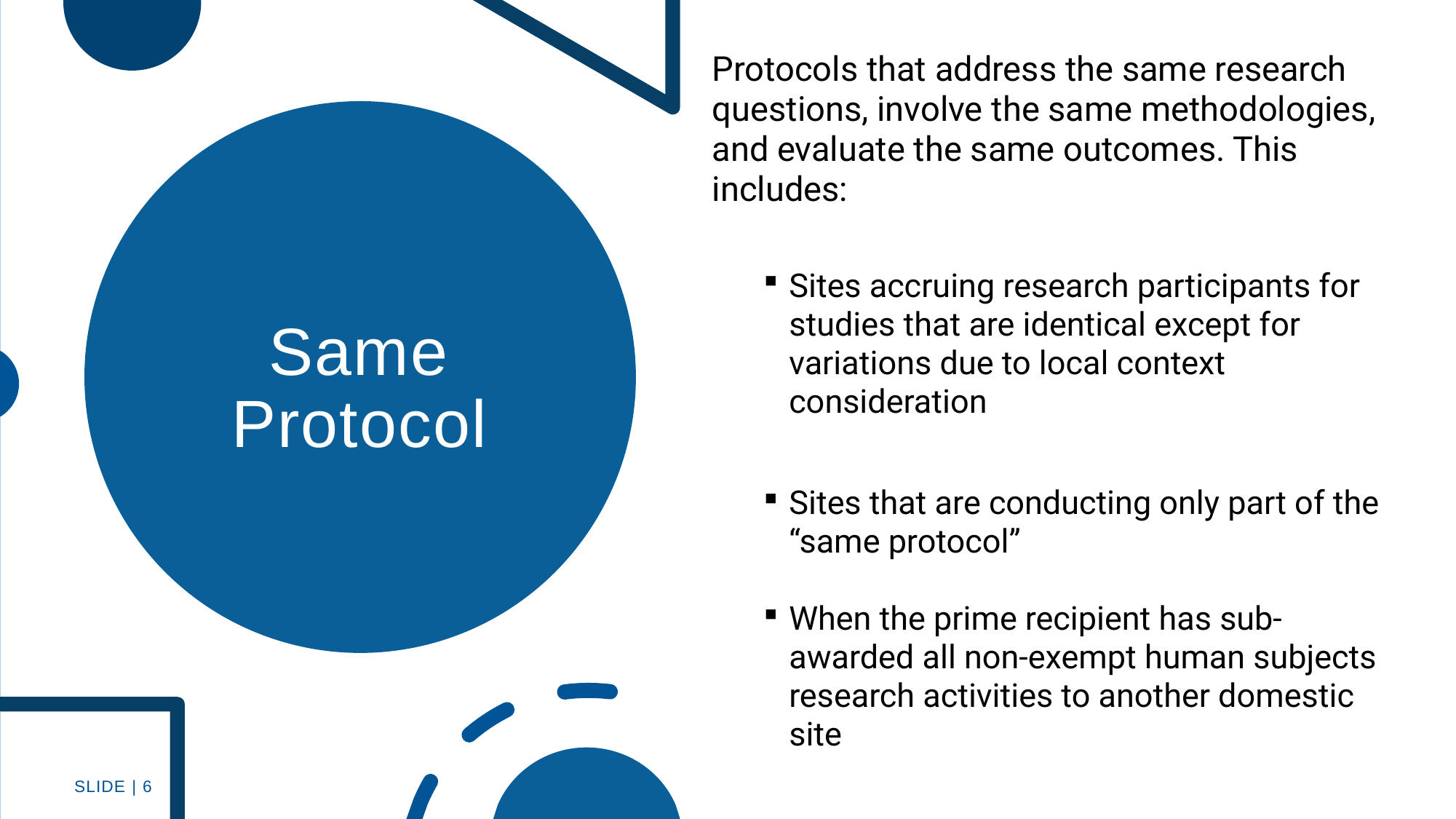

Protocols that address the same research questions, involve the same methodologies, and evaluate the same outcomes. This includes:

Sites accruing research participants for studies that are identical except for variations due to local context consideration

Sites that are conducting only part of the “same protocol”

When the prime recipient has sub-awarded all non-exempt human subjects research activities to another domestic site

# Same Protocol

SLIDE | 6